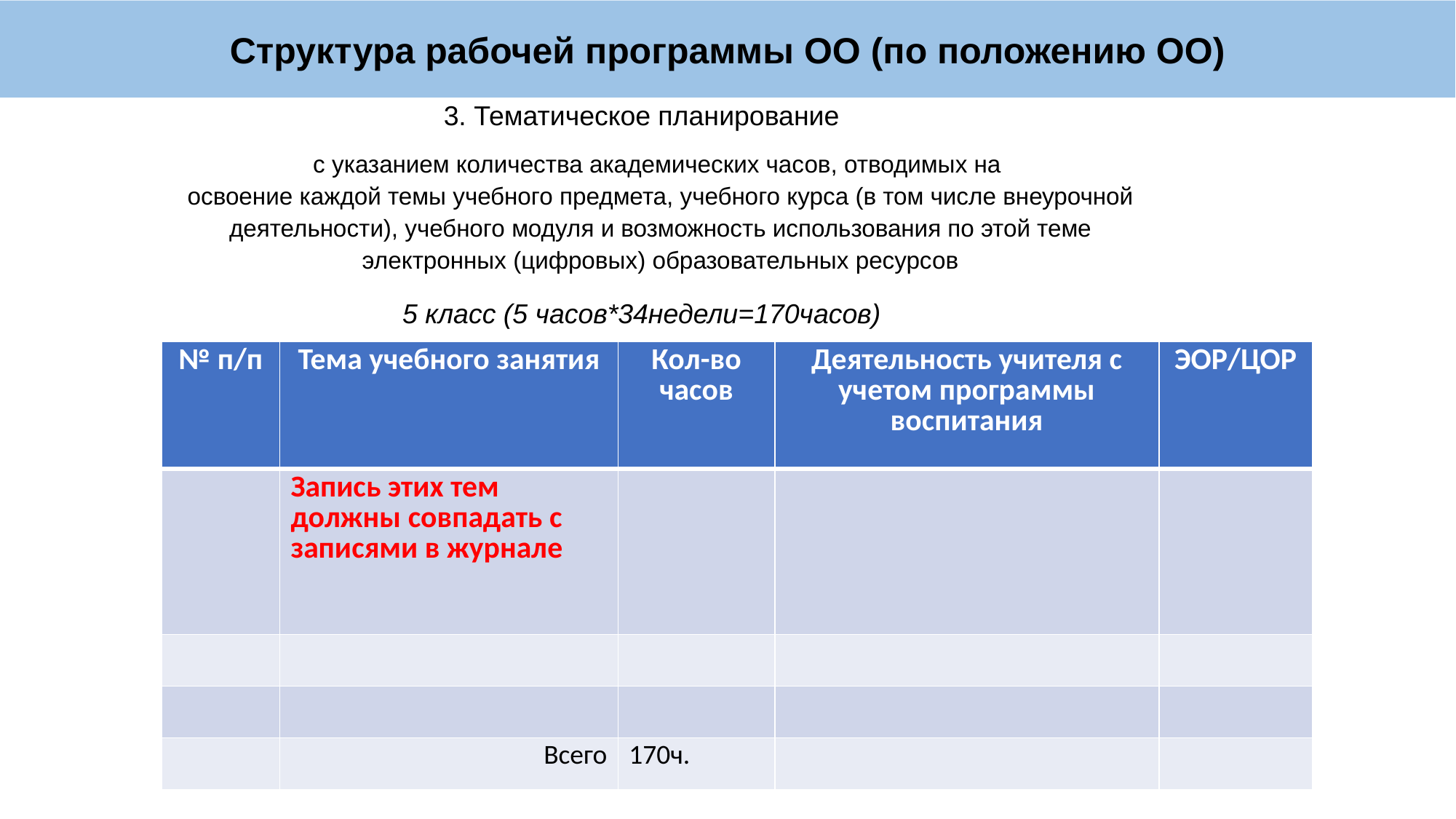

Структура рабочей программы ОО (по положению ОО)
3. Тематическое планирование
с указанием количества академических часов, отводимых на
освоение каждой темы учебного предмета, учебного курса (в том числе внеурочной деятельности), учебного модуля и возможность использования по этой теме электронных (цифровых) образовательных ресурсов

10
5 класс (5 часов*34недели=170часов)
411
| № п/п | Тема учебного занятия | Кол-во часов | Деятельность учителя с учетом программы воспитания | ЭОР/ЦОР |
| --- | --- | --- | --- | --- |
|  | Запись этих тем должны совпадать с записями в журнале |  |  |  |
|  |  |  |  |  |
|  |  |  |  |  |
|  | Всего | 170ч. |  |  |
232
707

456
177
120